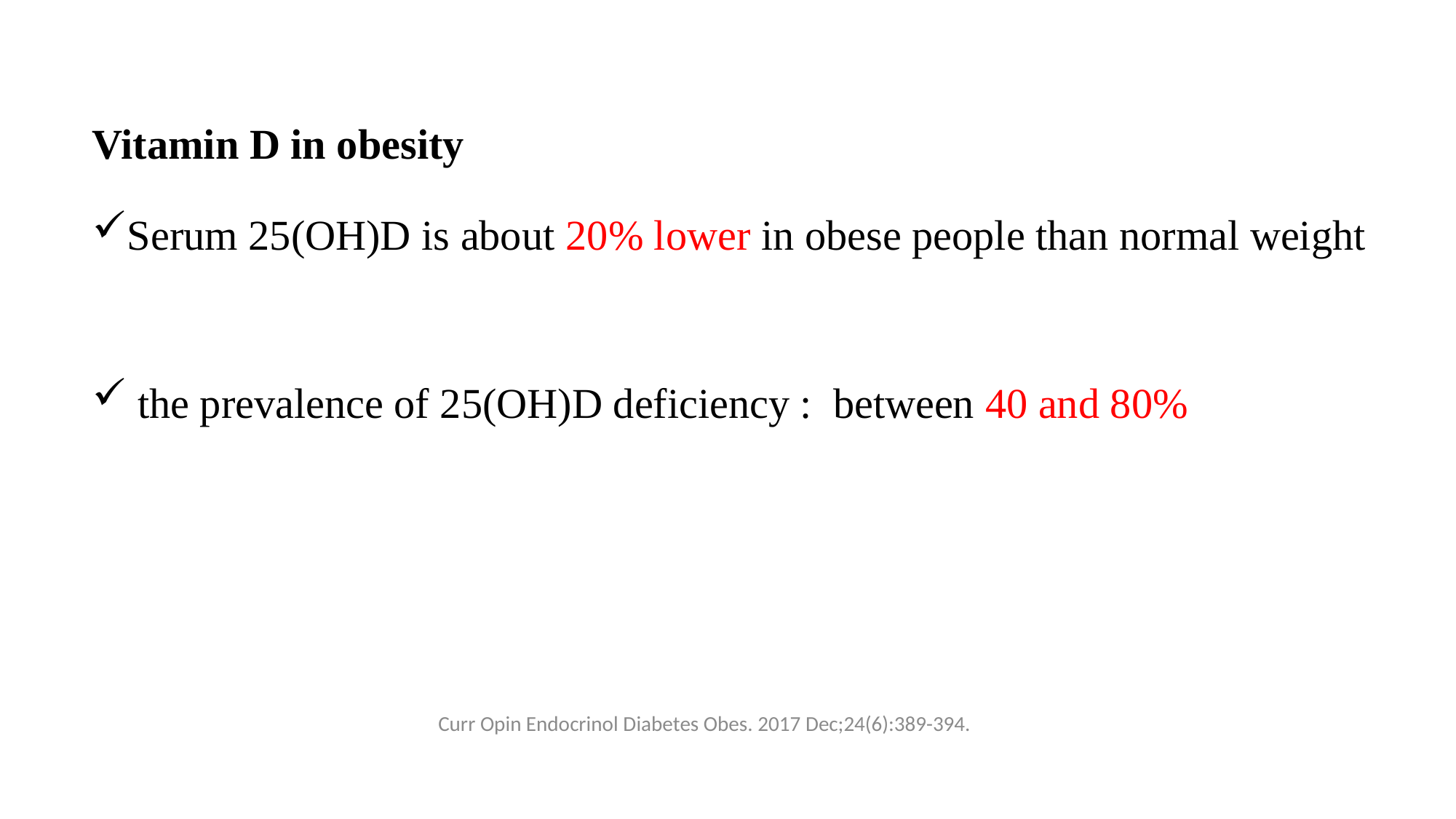

Vitamin D in obesity
Serum 25(OH)D is about 20% lower in obese people than normal weight
 the prevalence of 25(OH)D deficiency :  between 40 and 80%
Curr Opin Endocrinol Diabetes Obes. 2017 Dec;24(6):389-394.